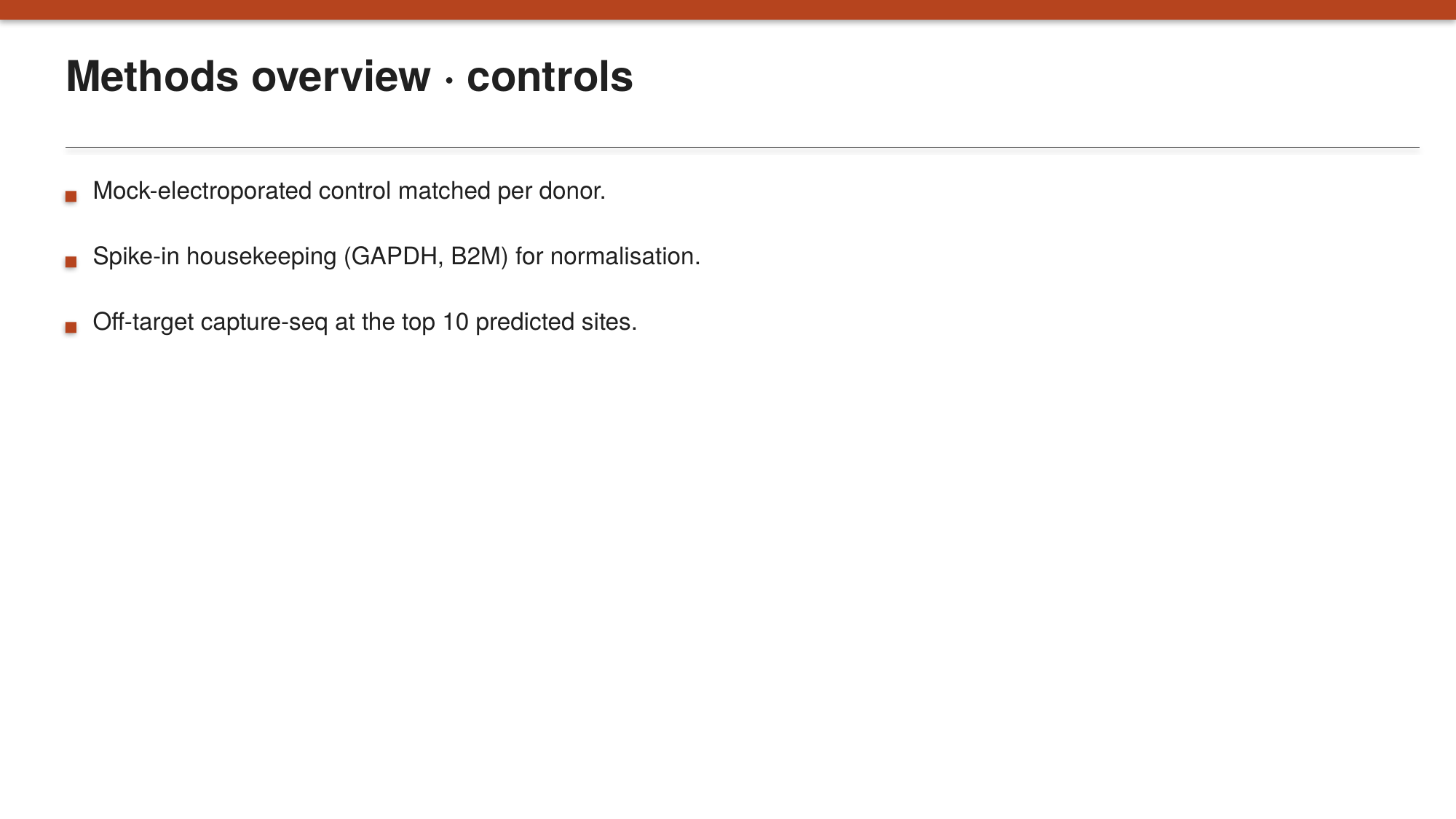

Methods overview · controls
Mock-electroporated control matched per donor.

Spike-in housekeeping (GAPDH, B2M) for normalisation.

Off-target capture-seq at the top 10 predicted sites.